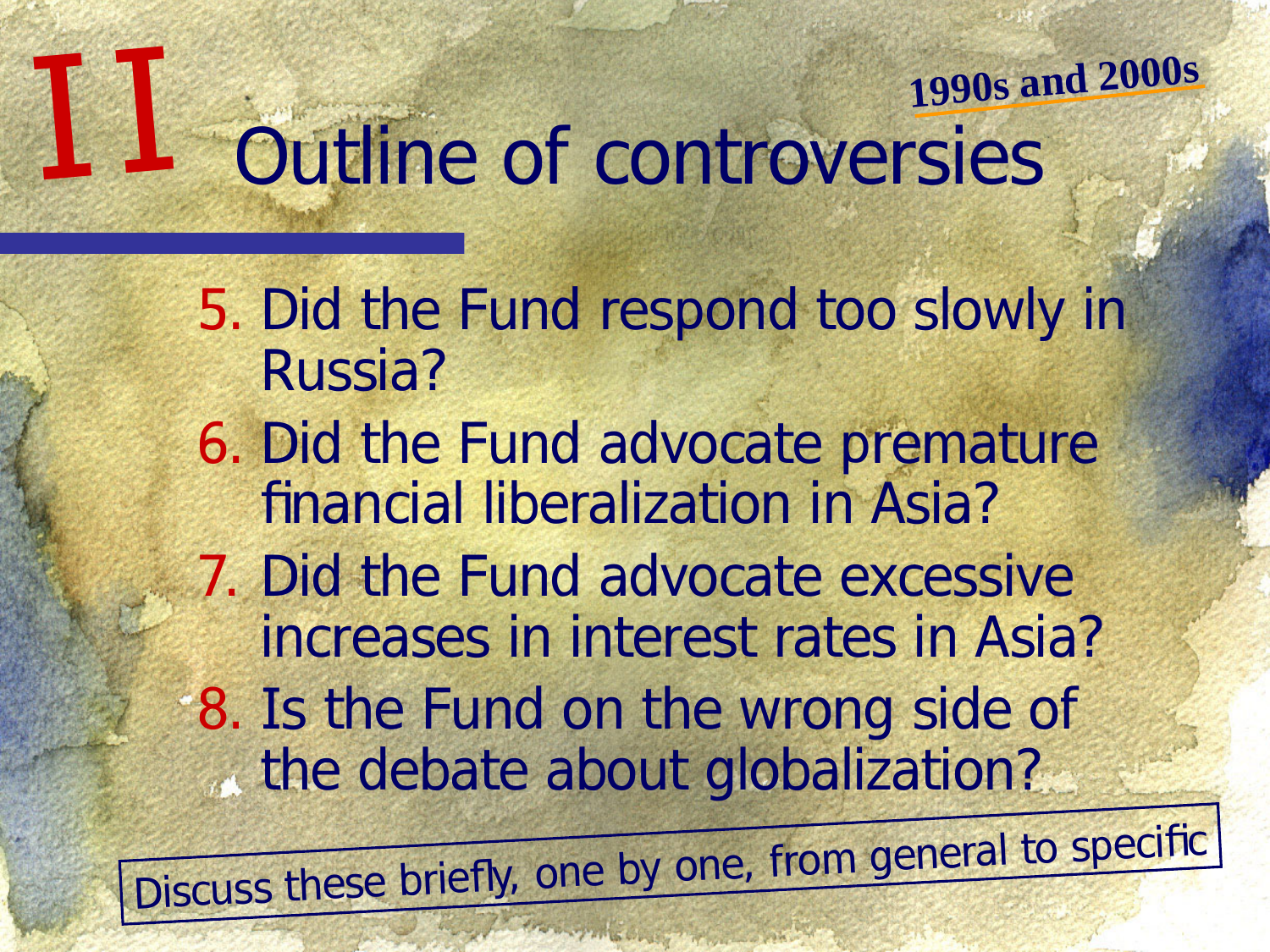

II
1990s and 2000s
Outline of controversies

Did the Fund respond too slowly in Russia?
Did the Fund advocate premature financial liberalization in Asia?
Did the Fund advocate excessive increases in interest rates in Asia?
Is the Fund on the wrong side of the debate about globalization?
Discuss these briefly, one by one, from general to specific